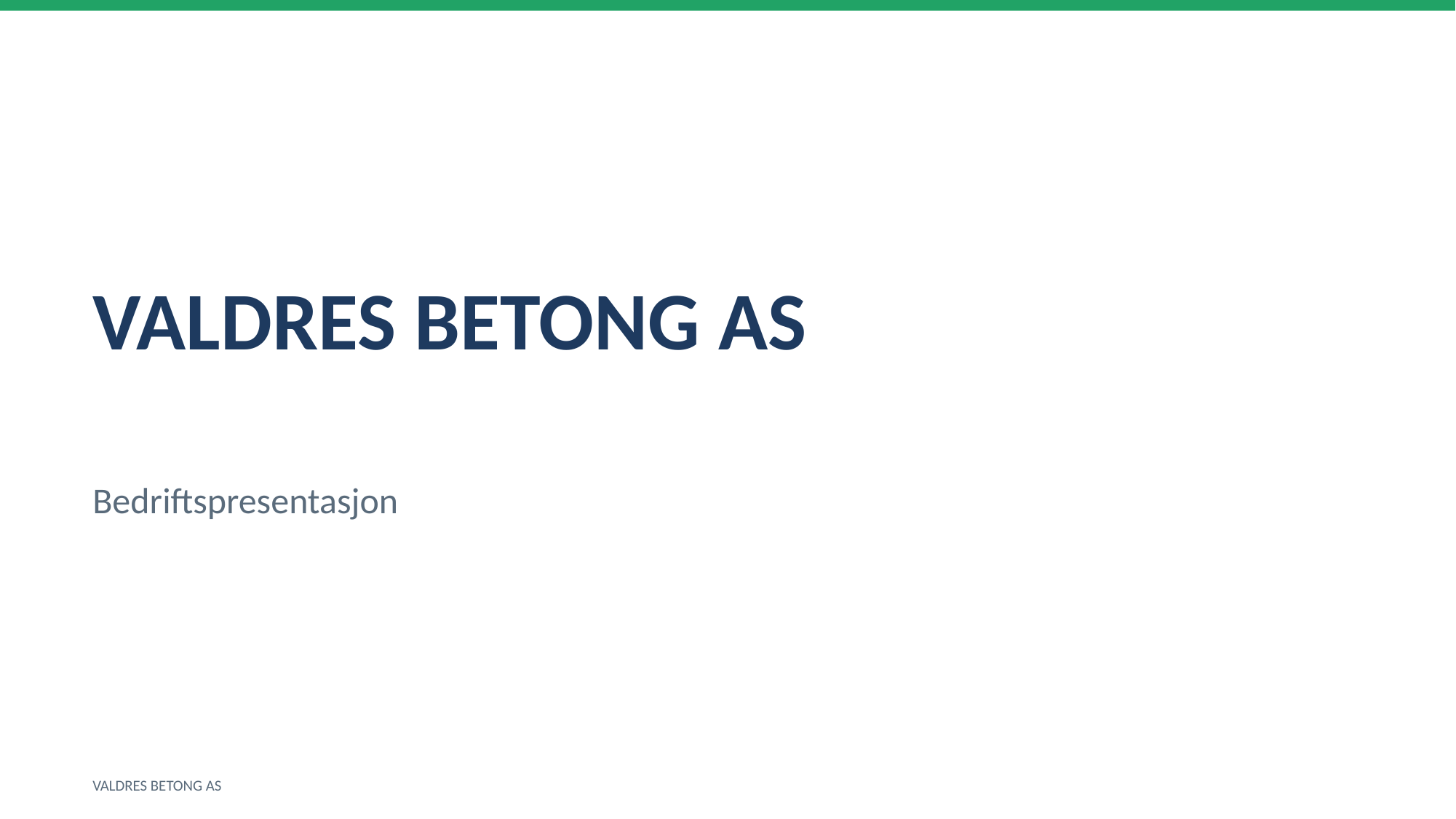

VALDRES BETONG AS
Bedriftspresentasjon
VALDRES BETONG AS